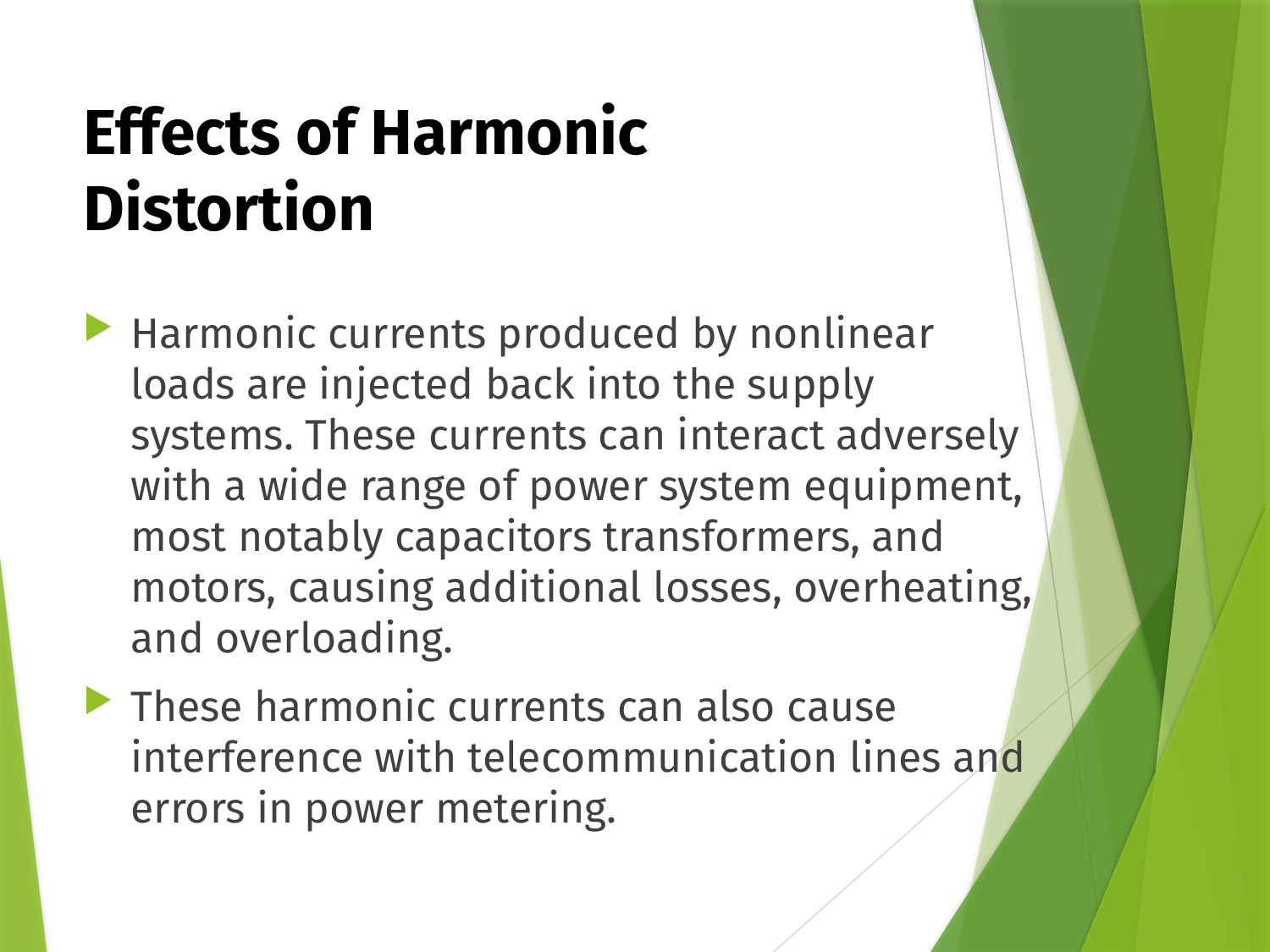

# Effects of Harmonic Distortion
Harmonic currents produced by nonlinear loads are injected back into the supply systems. These currents can interact adversely with a wide range of power system equipment, most notably capacitors transformers, and motors, causing additional losses, overheating, and overloading.
These harmonic currents can also cause interference with telecommunication lines and errors in power metering.